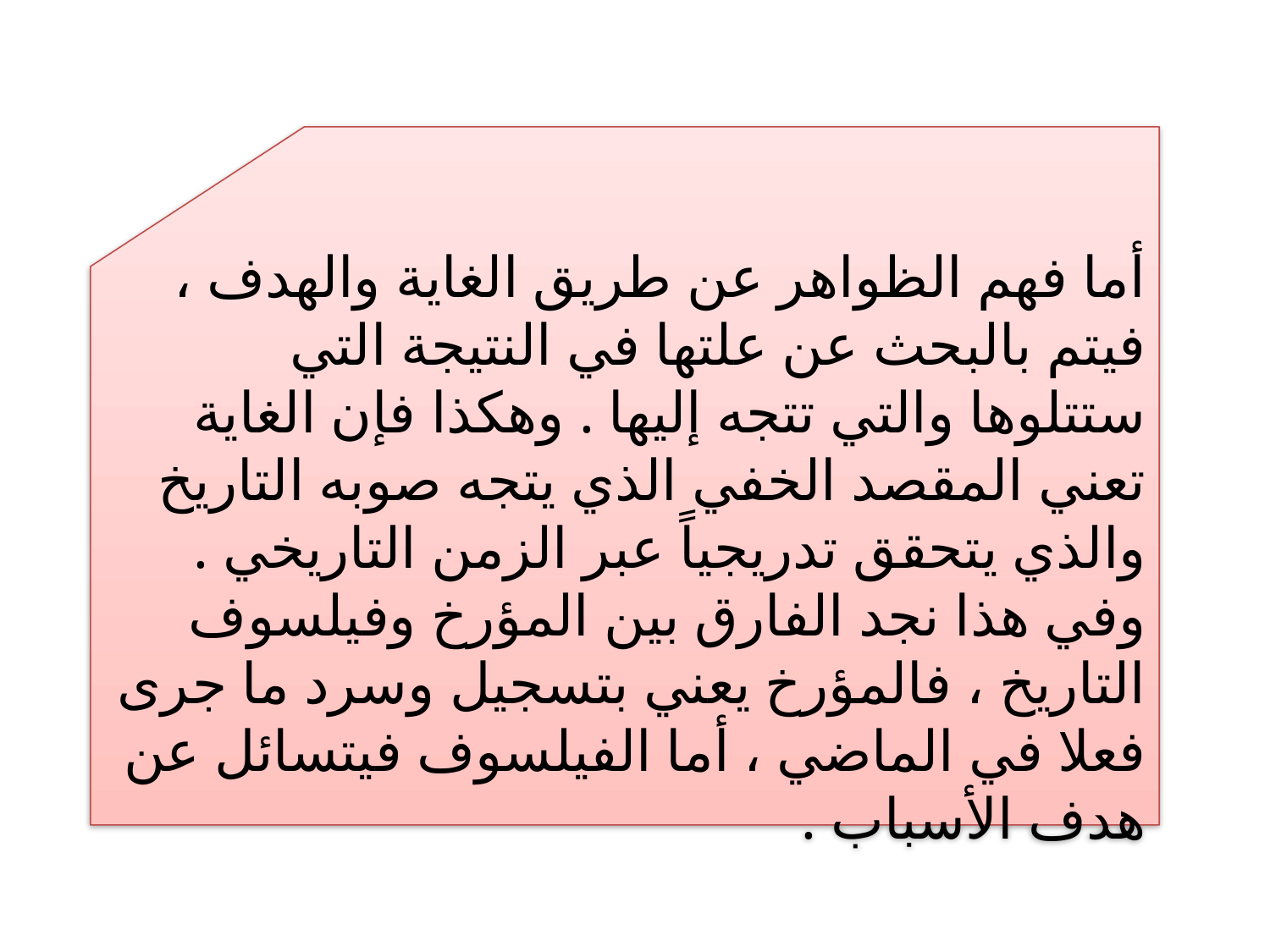

أما فهم الظواهر عن طريق الغاية والهدف ، فيتم بالبحث عن علتها في النتيجة التي ستتلوها والتي تتجه إليها . وهكذا فإن الغاية تعني المقصد الخفي الذي يتجه صوبه التاريخ والذي يتحقق تدريجياً عبر الزمن التاريخي . وفي هذا نجد الفارق بين المؤرخ وفيلسوف التاريخ ، فالمؤرخ يعني بتسجيل وسرد ما جرى فعلا في الماضي ، أما الفيلسوف فيتسائل عن هدف الأسباب .